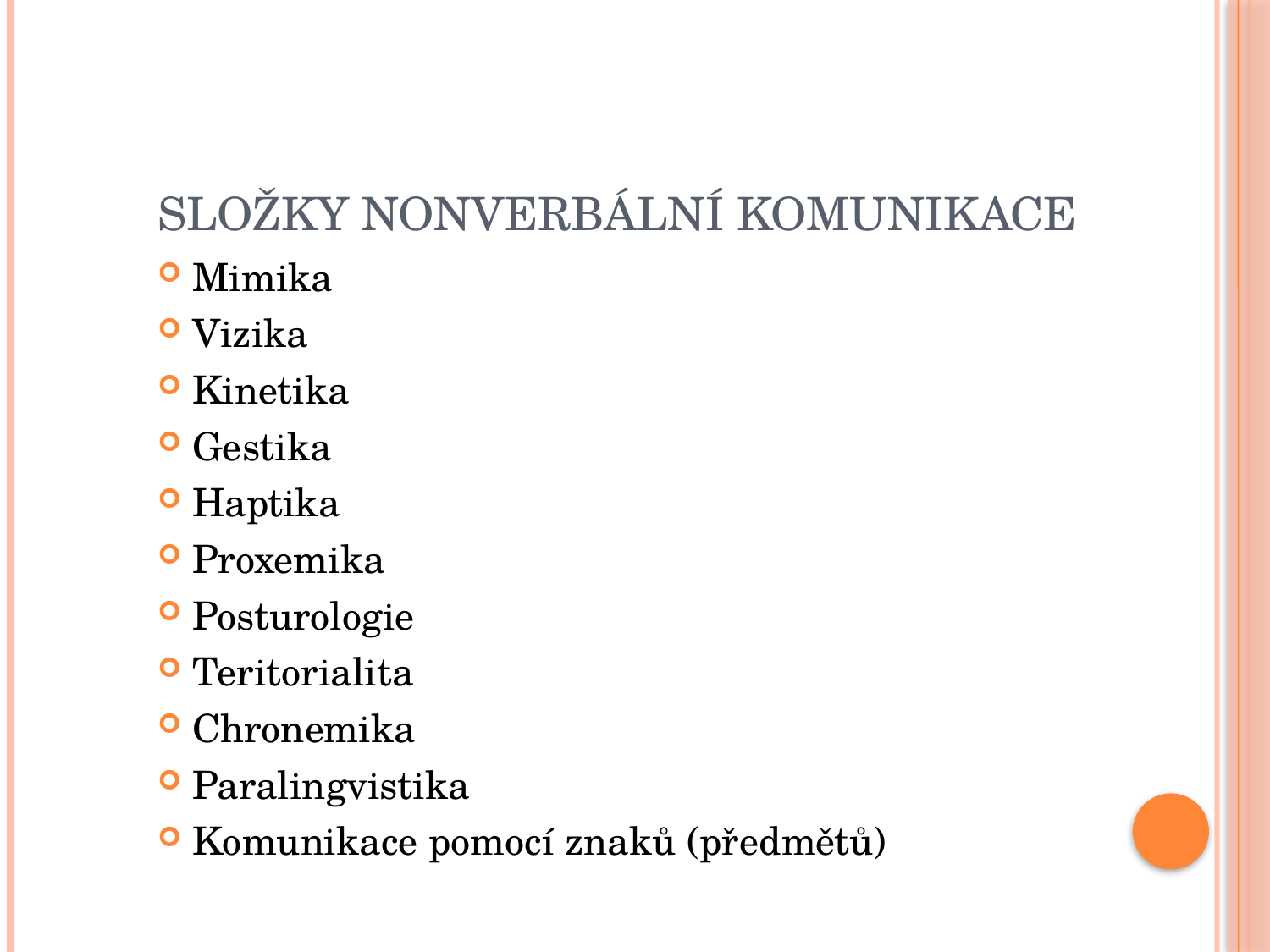

# Složky nonverbální komunikace
Mimika
Vizika
Kinetika
Gestika
Haptika
Proxemika
Posturologie
Teritorialita
Chronemika
Paralingvistika
Komunikace pomocí znaků (předmětů)